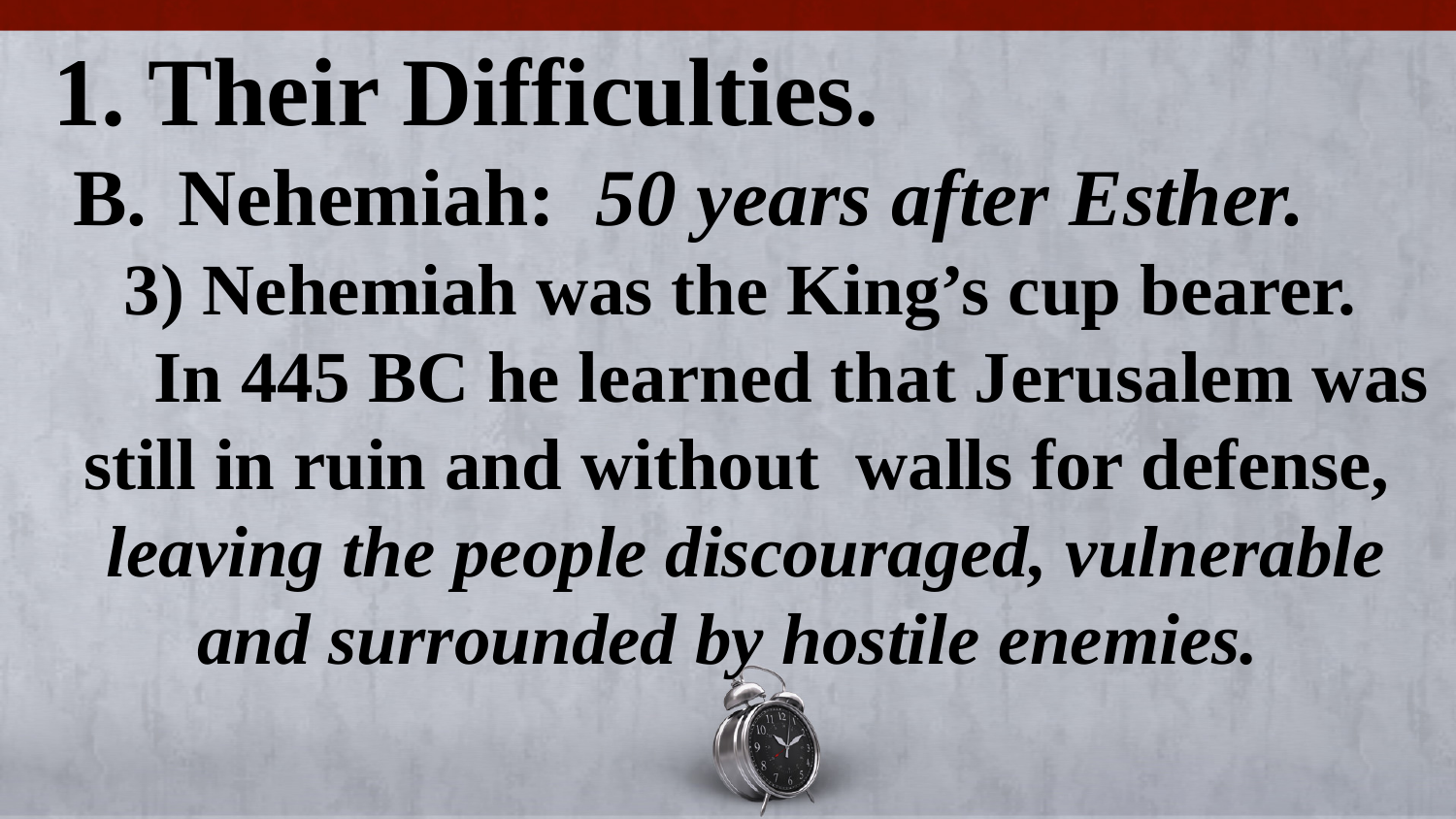

1. Their Difficulties.
  B.	Nehemiah:  50 years after Esther.
     3) Nehemiah was the King’s cup bearer.
      In 445 BC he learned that Jerusalem was still in ruin and without  walls for defense,
 leaving the people discouraged, vulnerable and surrounded by hostile enemies.